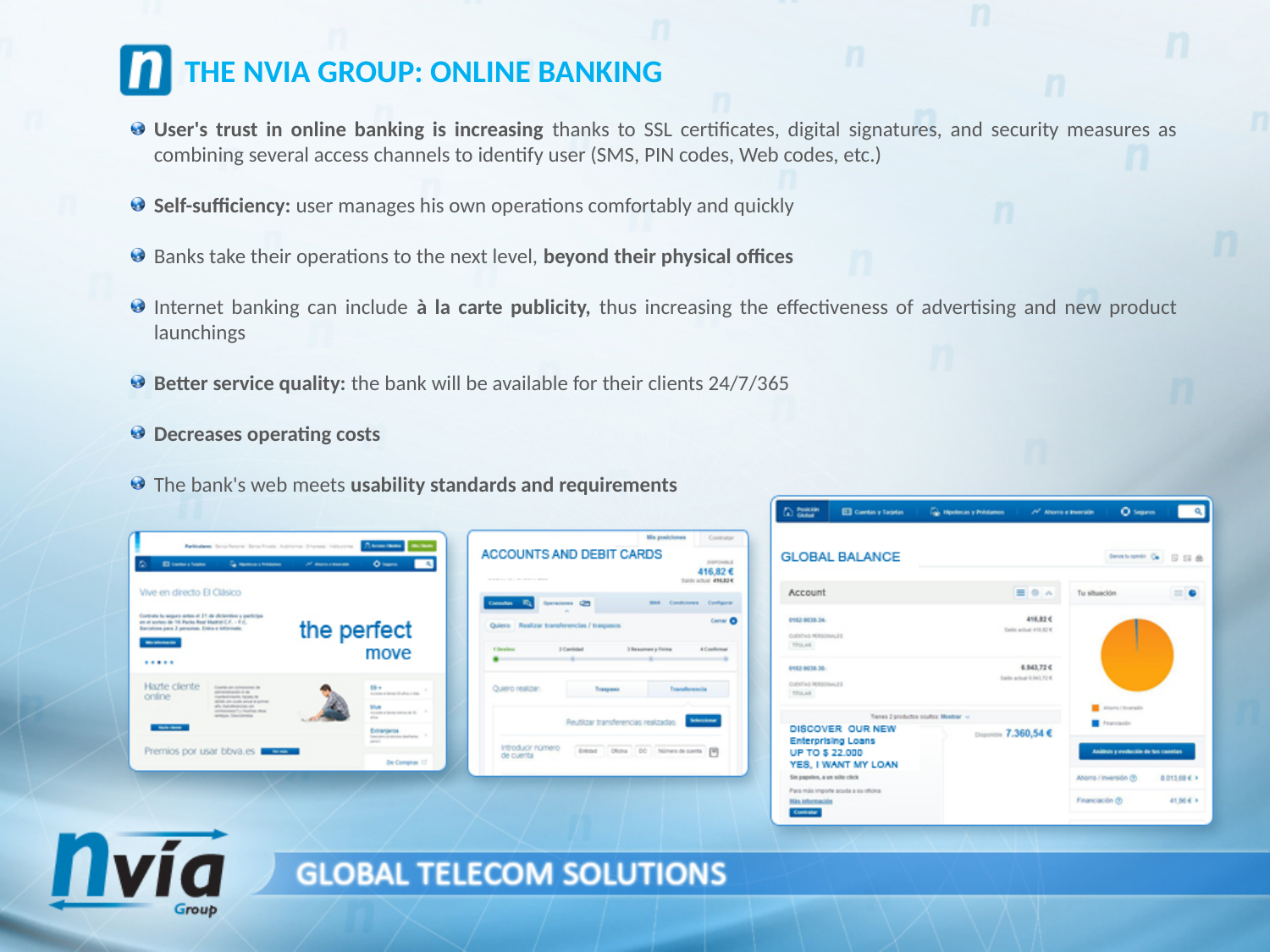

THE NVIA GROUP: ONLINE BANKING
User's trust in online banking is increasing thanks to SSL certificates, digital signatures, and security measures as combining several access channels to identify user (SMS, PIN codes, Web codes, etc.)

Self-sufficiency: user manages his own operations comfortably and quickly

Banks take their operations to the next level, beyond their physical offices

Internet banking can include à la carte publicity, thus increasing the effectiveness of advertising and new product launchings

Better service quality: the bank will be available for their clients 24/7/365

Decreases operating costs

The bank's web meets usability standards and requirements